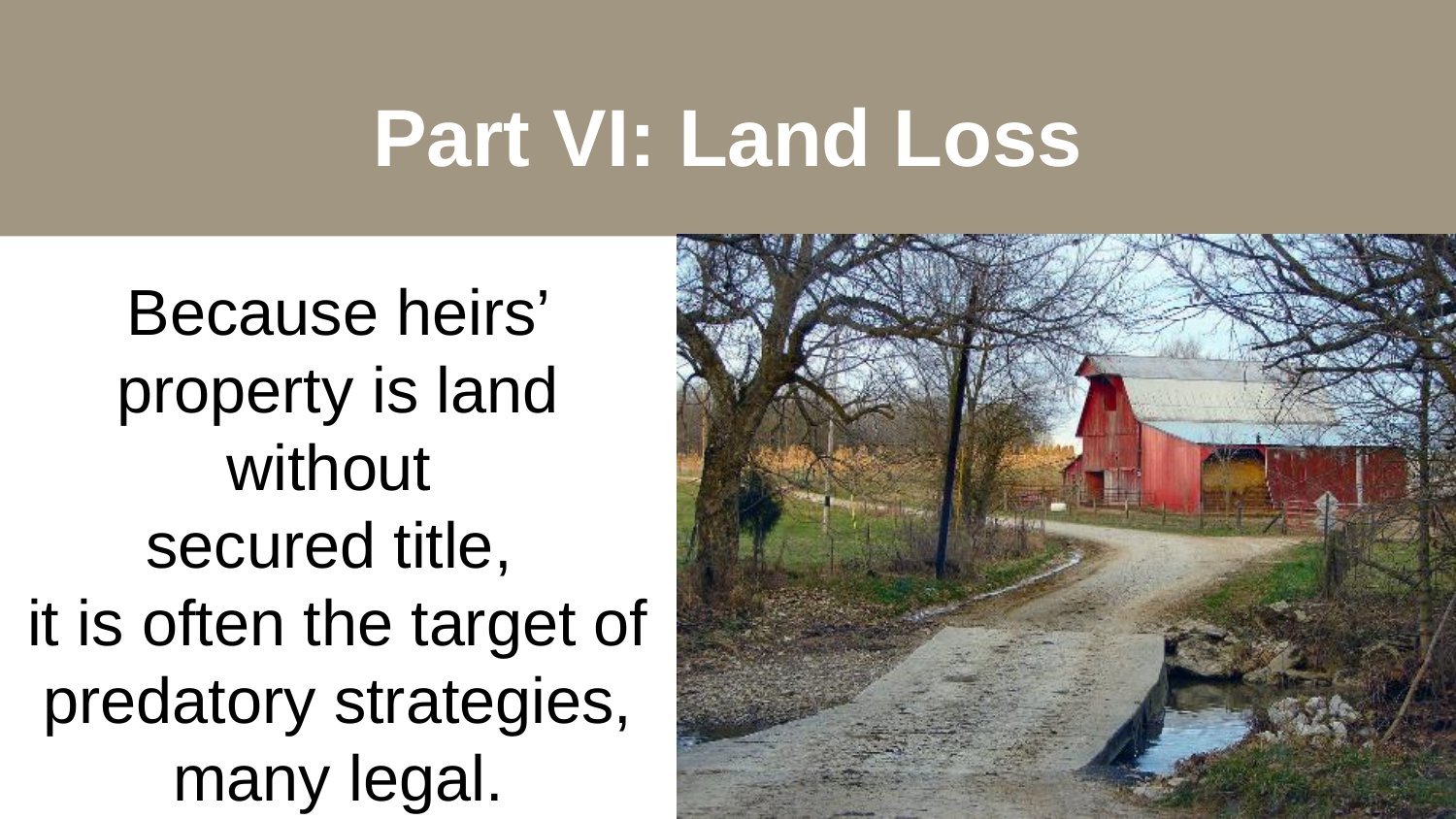

# Part VI: Land Loss
Because heirs’ property is land without
secured title,
it is often the target of predatory strategies, many legal.